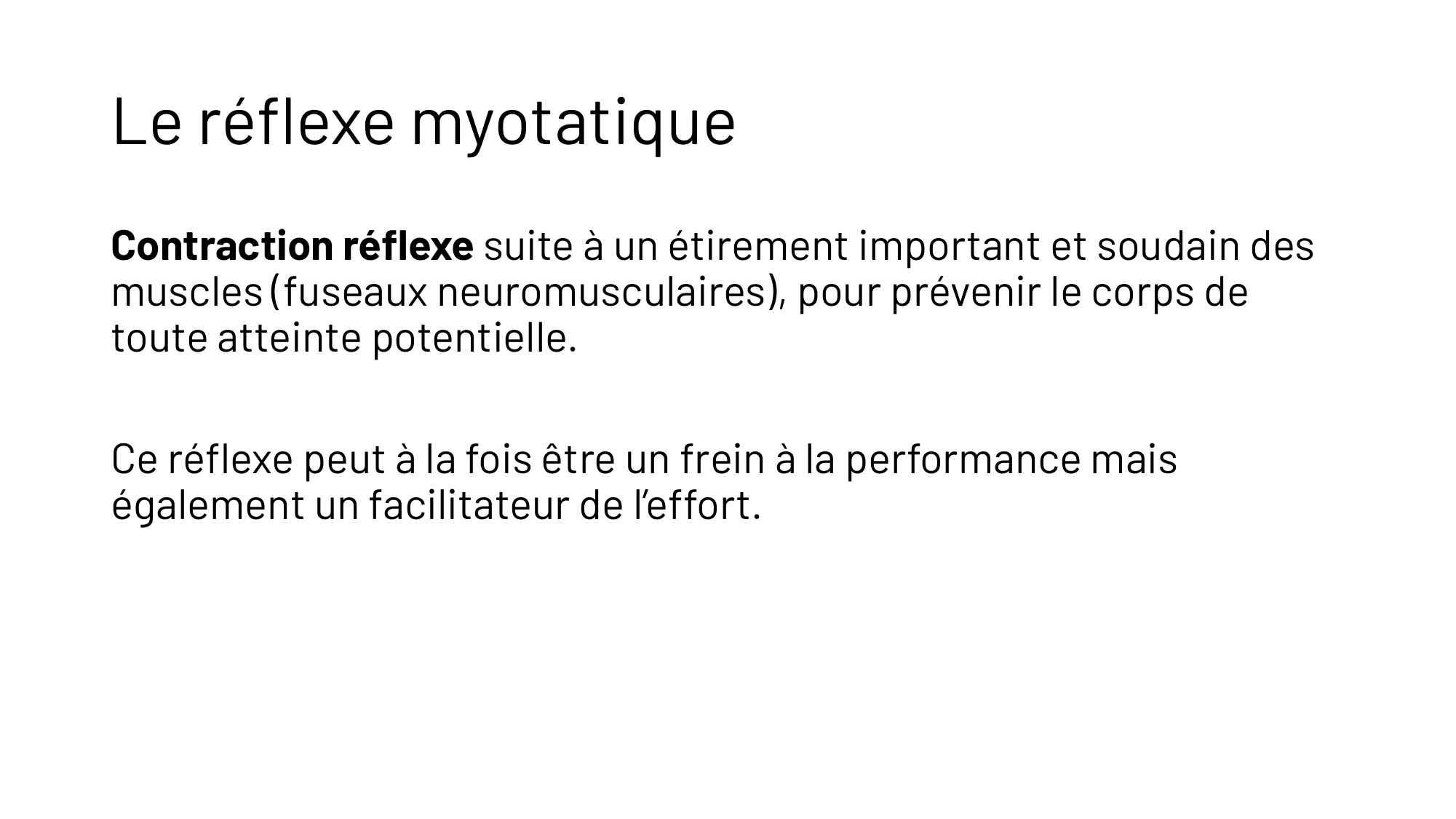

# Le réflexe myotatique
Contraction réflexe suite à un étirement important et soudain des muscles (fuseaux neuromusculaires), pour prévenir le corps de toute atteinte potentielle.

Ce réflexe peut à la fois être un frein à la performance mais également un facilitateur de l’effort.